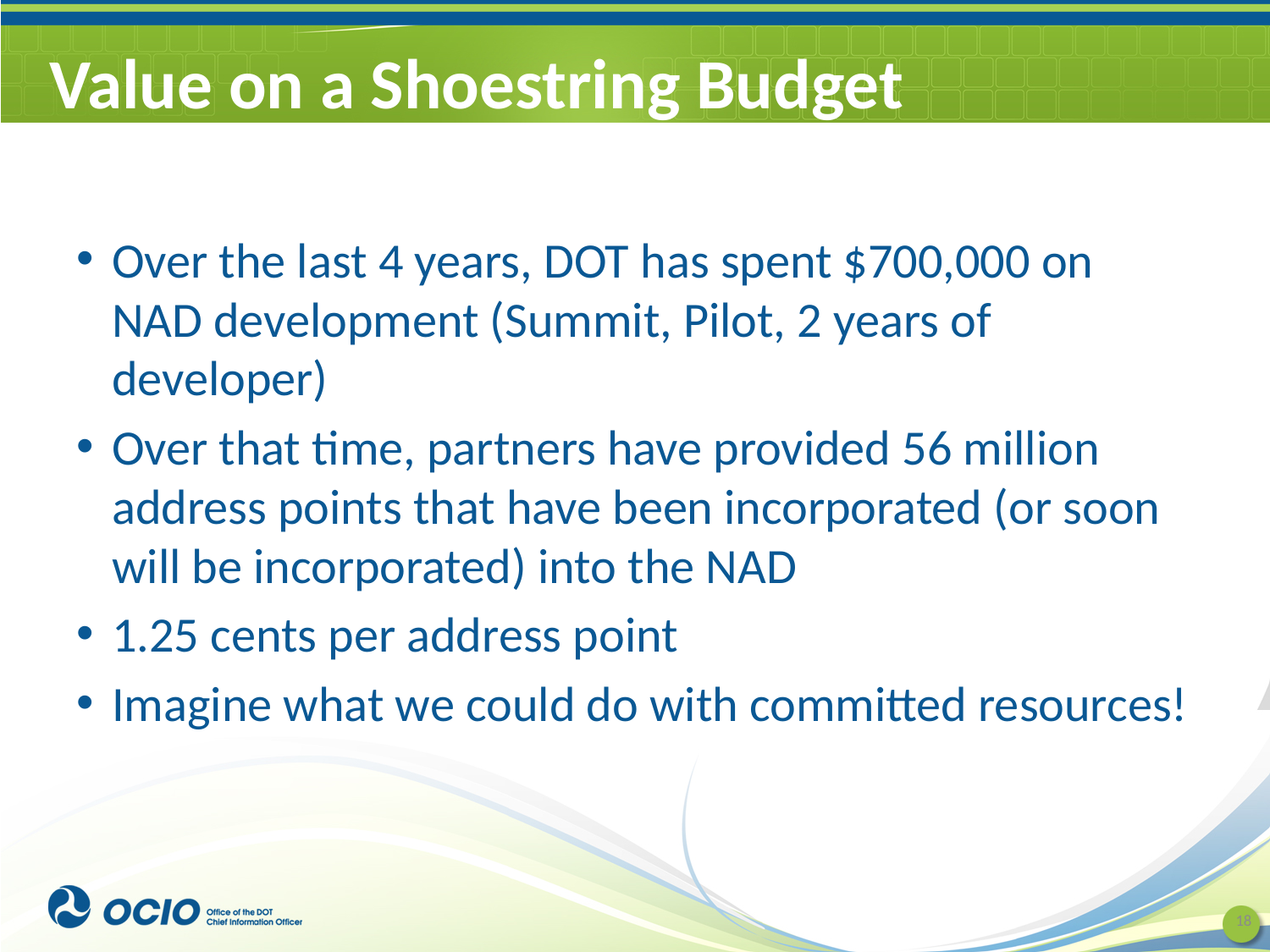

# Value on a Shoestring Budget
Over the last 4 years, DOT has spent $700,000 on NAD development (Summit, Pilot, 2 years of developer)
Over that time, partners have provided 56 million address points that have been incorporated (or soon will be incorporated) into the NAD
1.25 cents per address point
Imagine what we could do with committed resources!
18